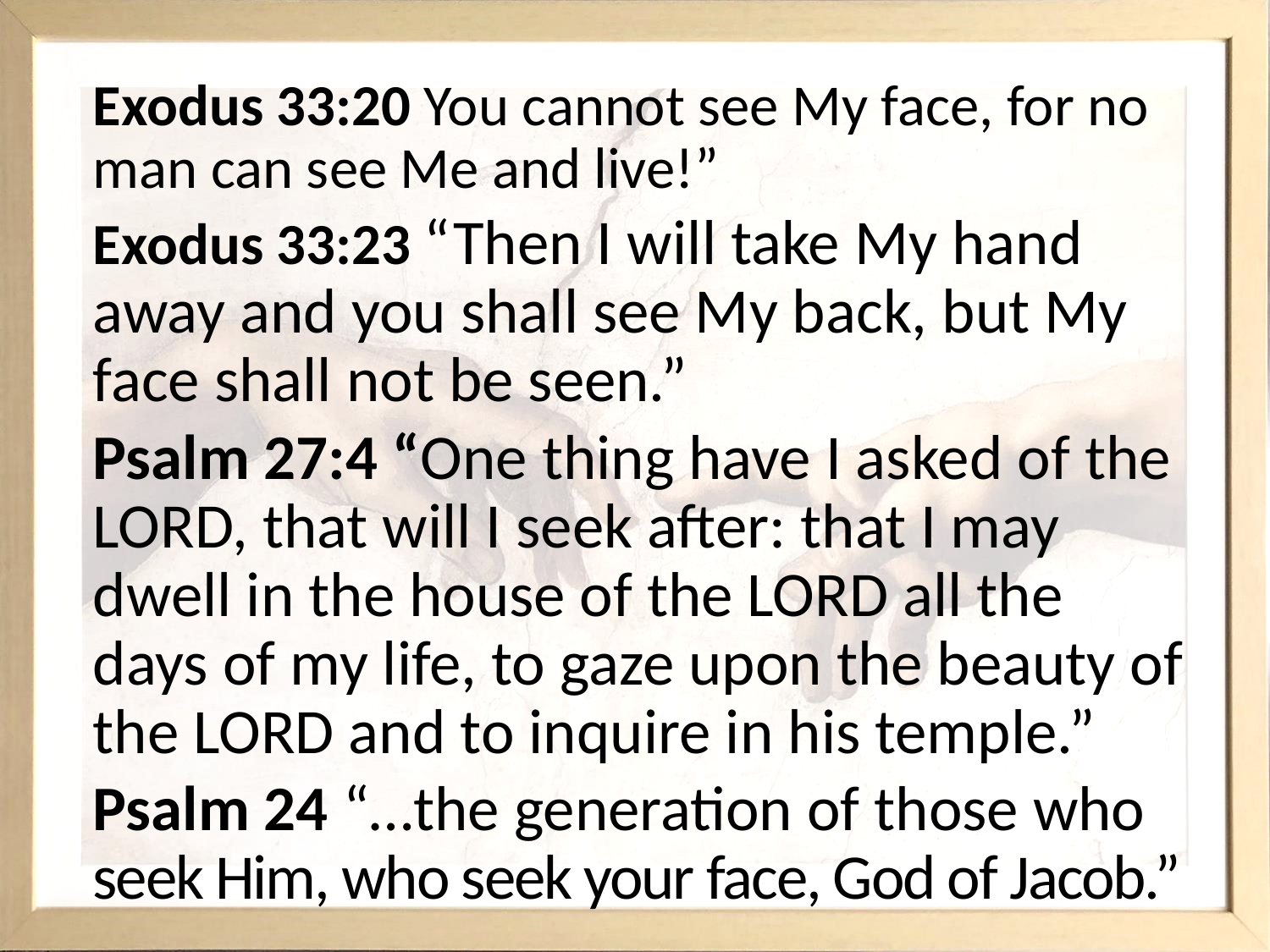

Exodus 33:20 You cannot see My face, for no man can see Me and live!”
Exodus 33:23 “Then I will take My hand away and you shall see My back, but My face shall not be seen.”
Psalm 27:4 “One thing have I asked of the LORD, that will I seek after: that I may dwell in the house of the LORD all the days of my life, to gaze upon the beauty of the LORD and to inquire in his temple.”
Psalm 24 “…the generation of those who seek Him, who seek your face, God of Jacob.”